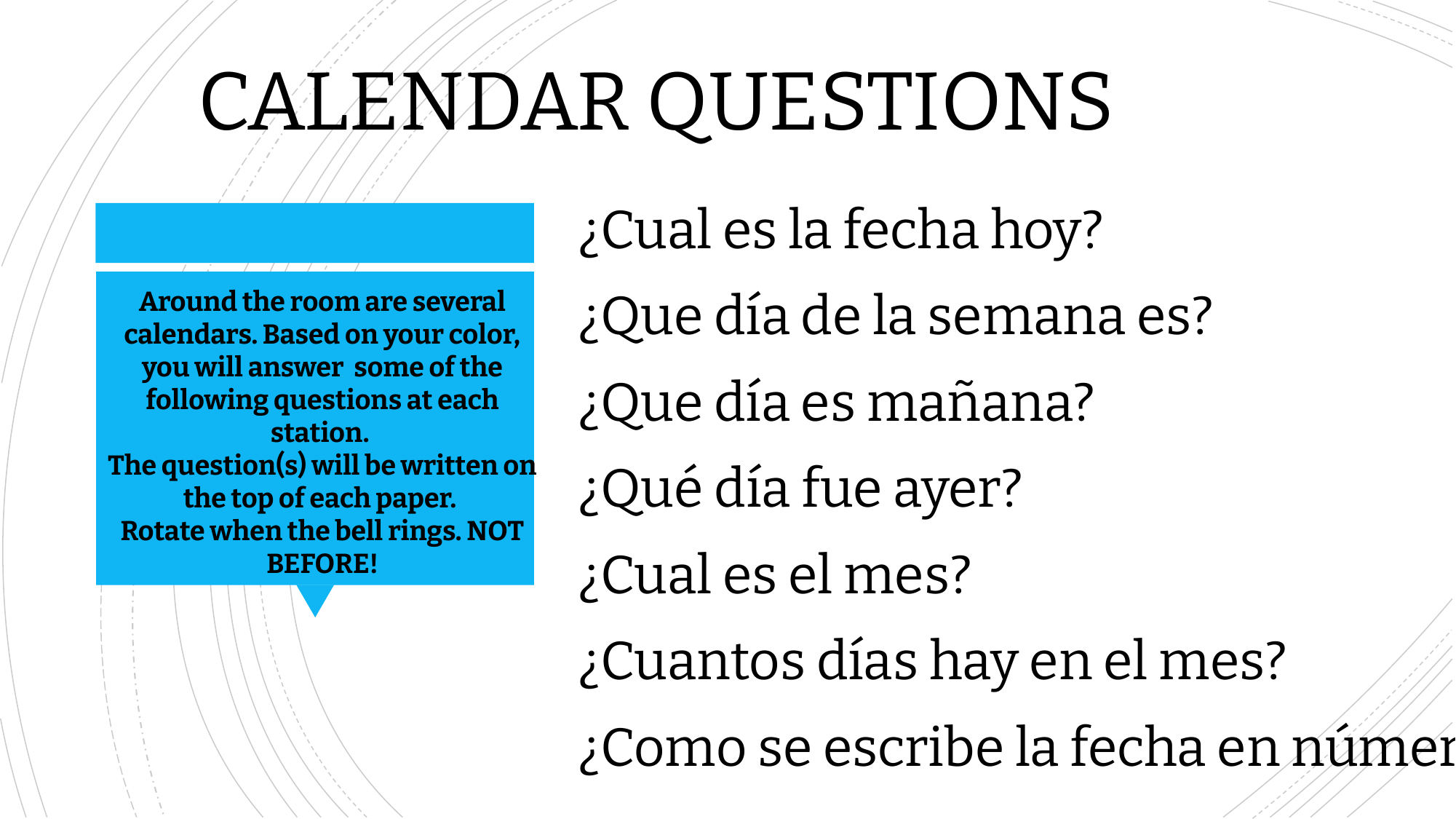

CALENDAR QUESTIONS
¿Cual es la fecha hoy?
¿Que día de la semana es?
¿Que día es mañana?
¿Qué día fue ayer?
¿Cual es el mes?
¿Cuantos días hay en el mes?
¿Como se escribe la fecha en números?

Around the room are several calendars. Based on your color, you will answer  some of the following questions at each station.
The question(s) will be written on the top of each paper.
Rotate when the bell rings. NOT BEFORE!